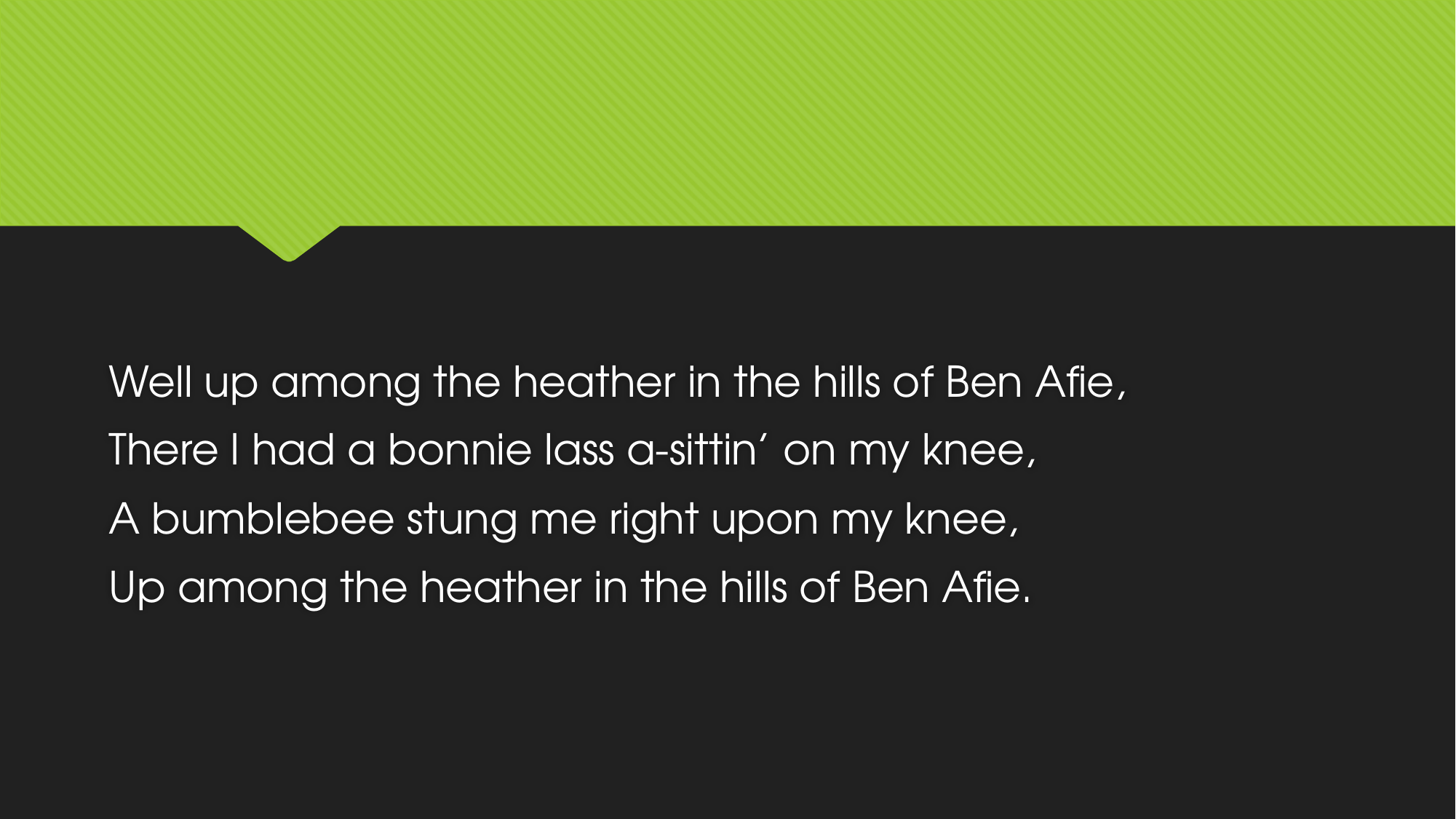

Well up among the heather in the hills of Ben Afie,
There I had a bonnie lass a-sittin’ on my knee,
A bumblebee stung me right upon my knee,
Up among the heather in the hills of Ben Afie.